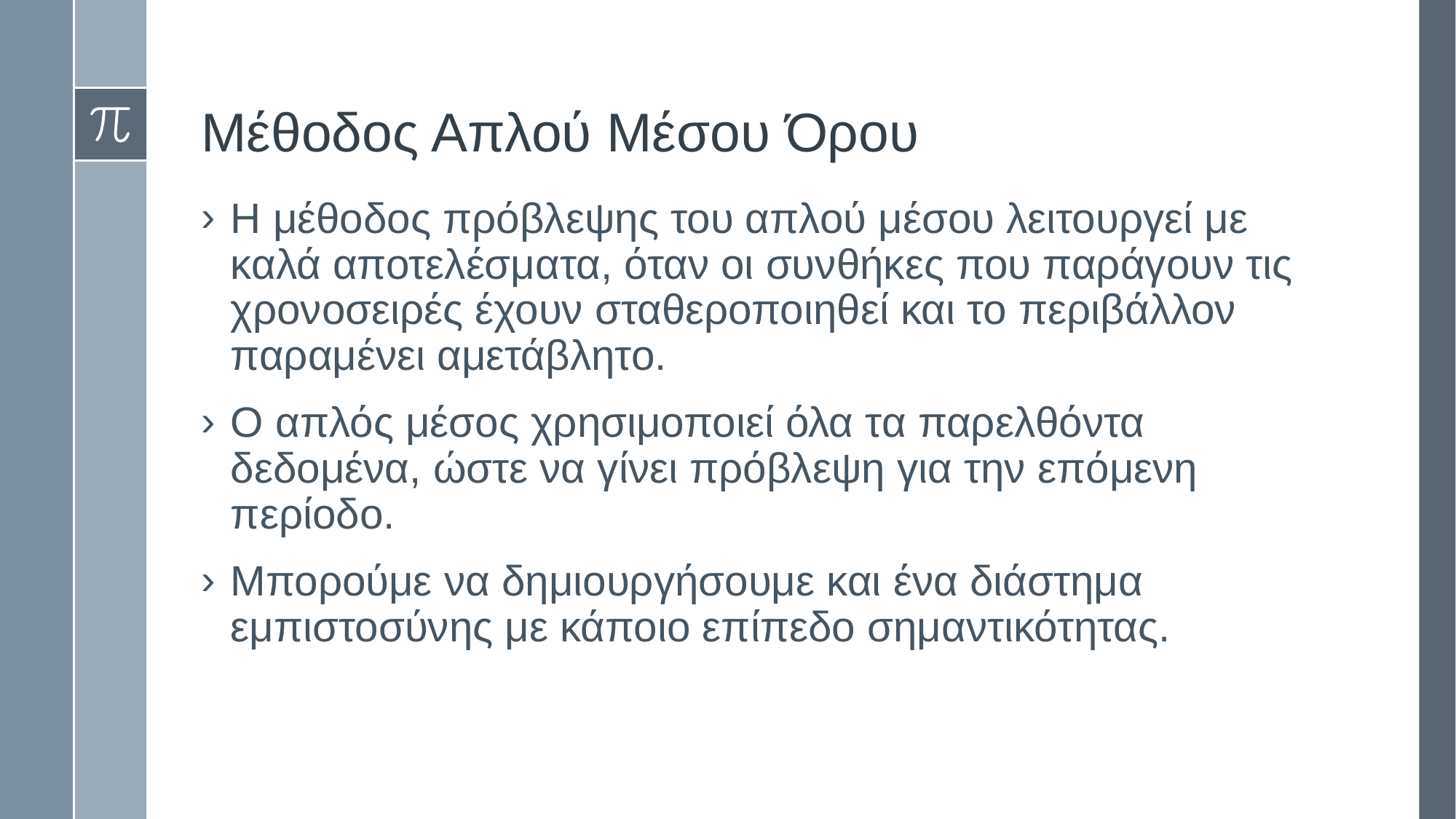

# Μέθοδος Απλού Μέσου Όρου
Η μέθοδος πρόβλεψης του απλού μέσου λειτουργεί με καλά αποτελέσματα, όταν οι συνθήκες που παράγουν τις χρονοσειρές έχουν σταθεροποιηθεί και το περιβάλλον παραμένει αμετάβλητο.
Ο απλός μέσος χρησιμοποιεί όλα τα παρελθόντα δεδομένα, ώστε να γίνει πρόβλεψη για την επόμενη περίοδο.
Μπορούμε να δημιουργήσουμε και ένα διάστημα εμπιστοσύνης με κάποιο επίπεδο σημαντικότητας.